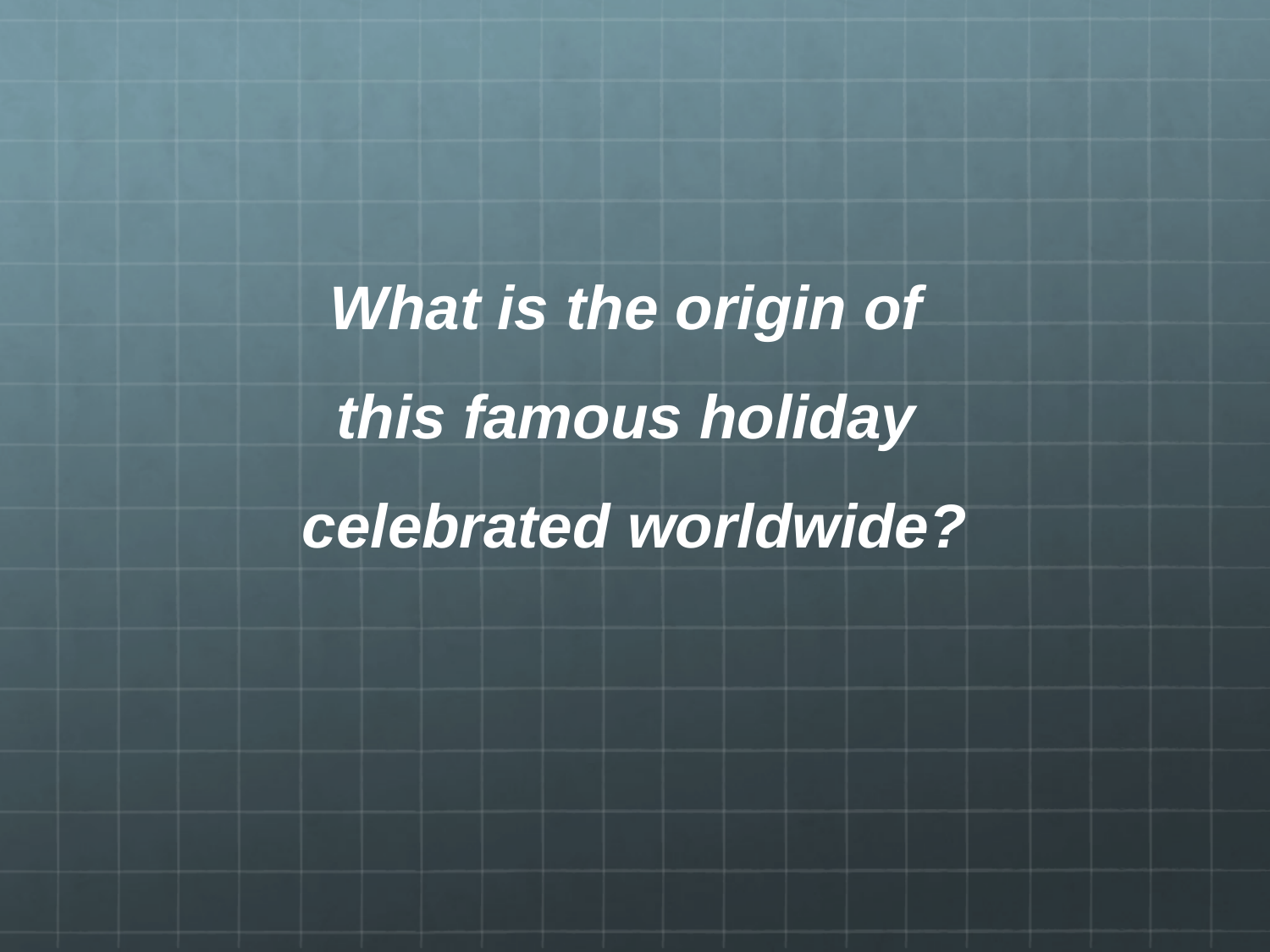

#
What is the origin of
this famous holiday
celebrated worldwide?